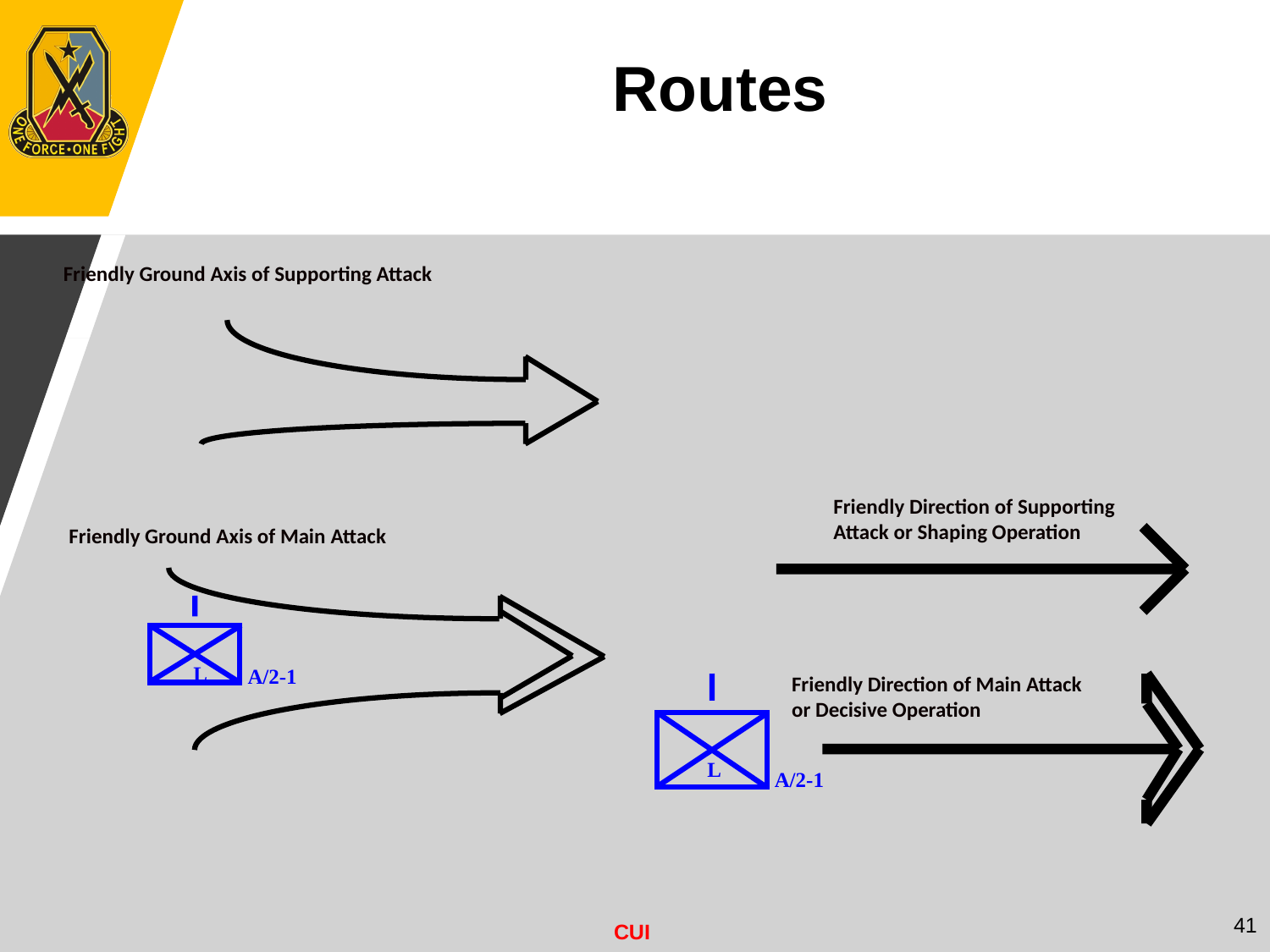

Routes
Friendly Ground Axis of Supporting Attack

Friendly Ground Axis of Main Attack

L
A/2-1
Friendly Direction of Supporting
Attack or Shaping Operation

Friendly Direction of Main Attack
or Decisive Operation

L
A/2-1

41